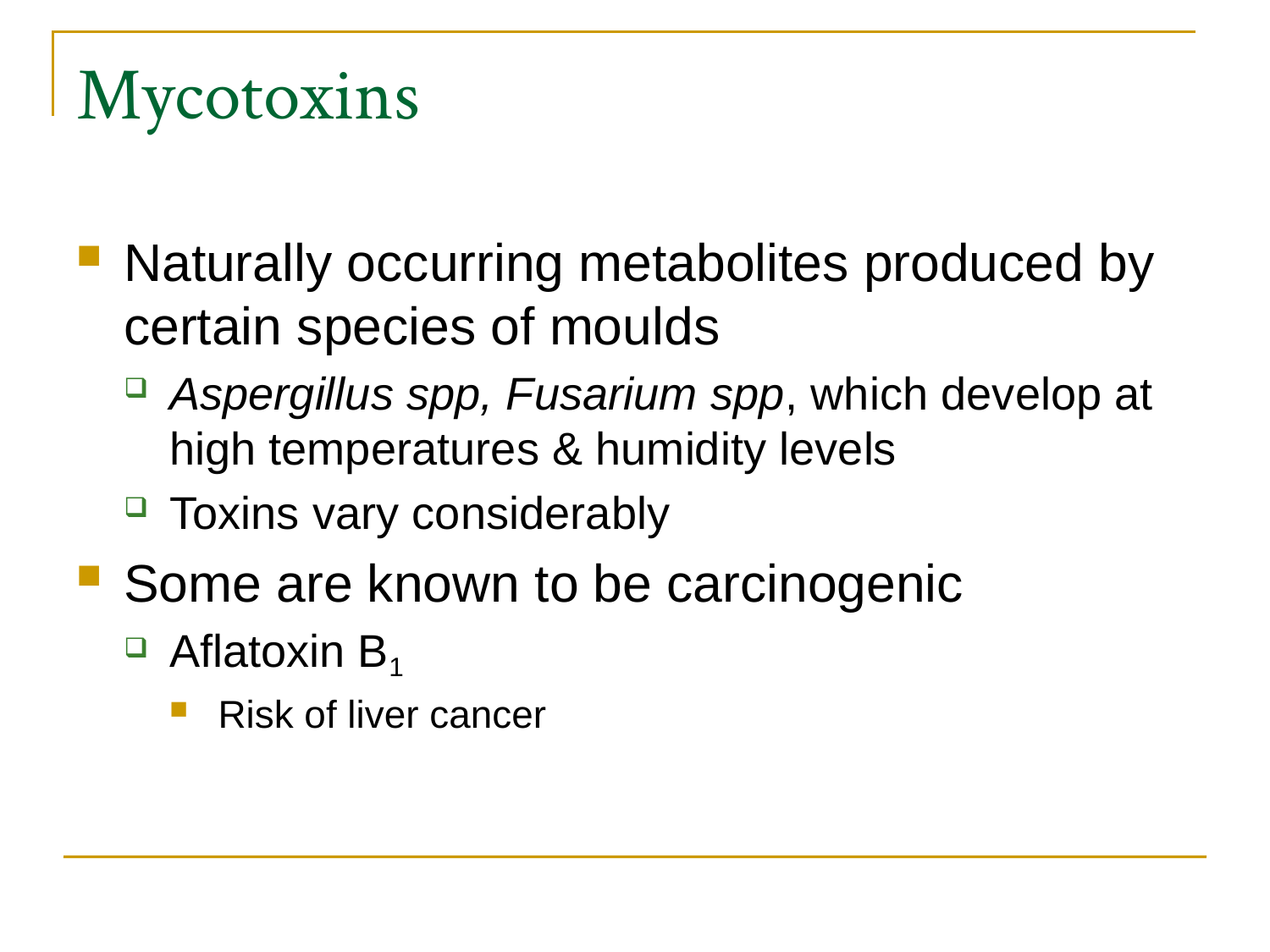

# Mycotoxins
Naturally occurring metabolites produced by certain species of moulds
Aspergillus spp, Fusarium spp, which develop at high temperatures & humidity levels
Toxins vary considerably
Some are known to be carcinogenic
Aflatoxin B1
Risk of liver cancer